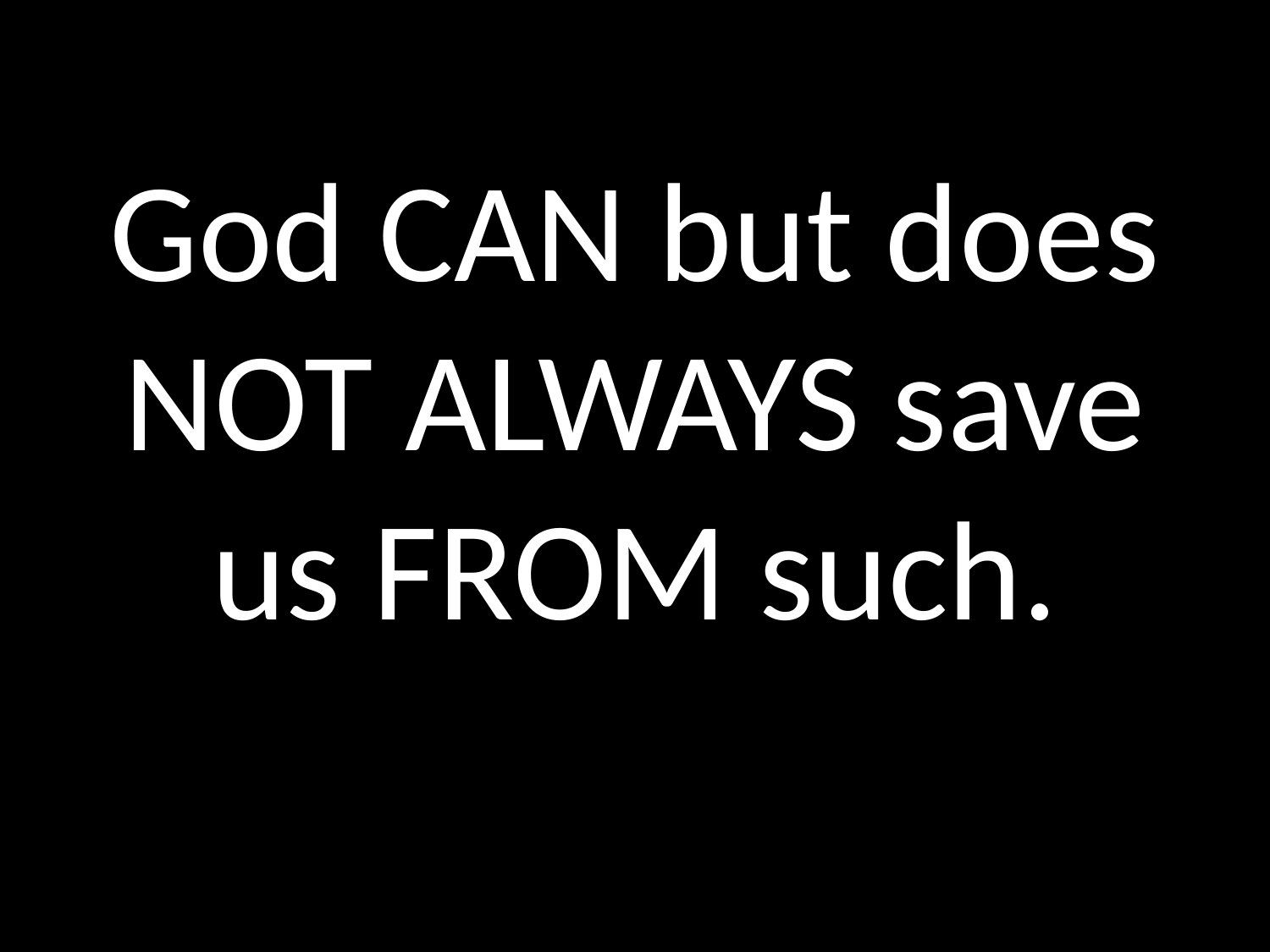

# God CAN but does NOT ALWAYS save us FROM such.
GOD
GOD